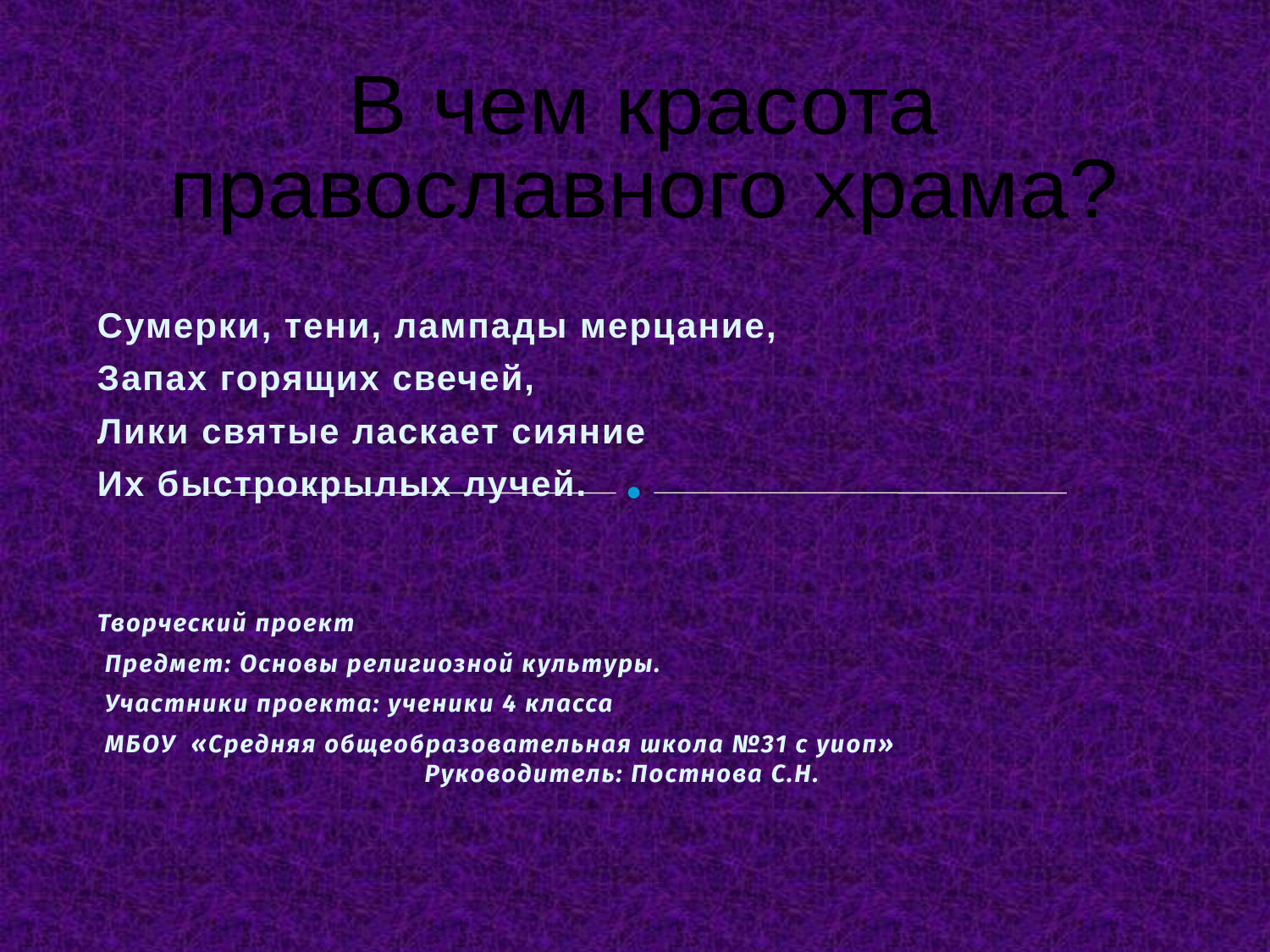

#
В чем красота
православного храма?

Сумерки, тени, лампады мерцание,
Запах горящих свечей,
Лики святые ласкает сияние
Их быстрокрылых лучей.

Творческий проект
 Предмет: Основы религиозной культуры.
 Участники проекта: ученики 4 класса
 МБОУ  «Средняя общеобразовательная школа №31 с уиоп»                                                                                       Руководитель: Постнова С.Н.